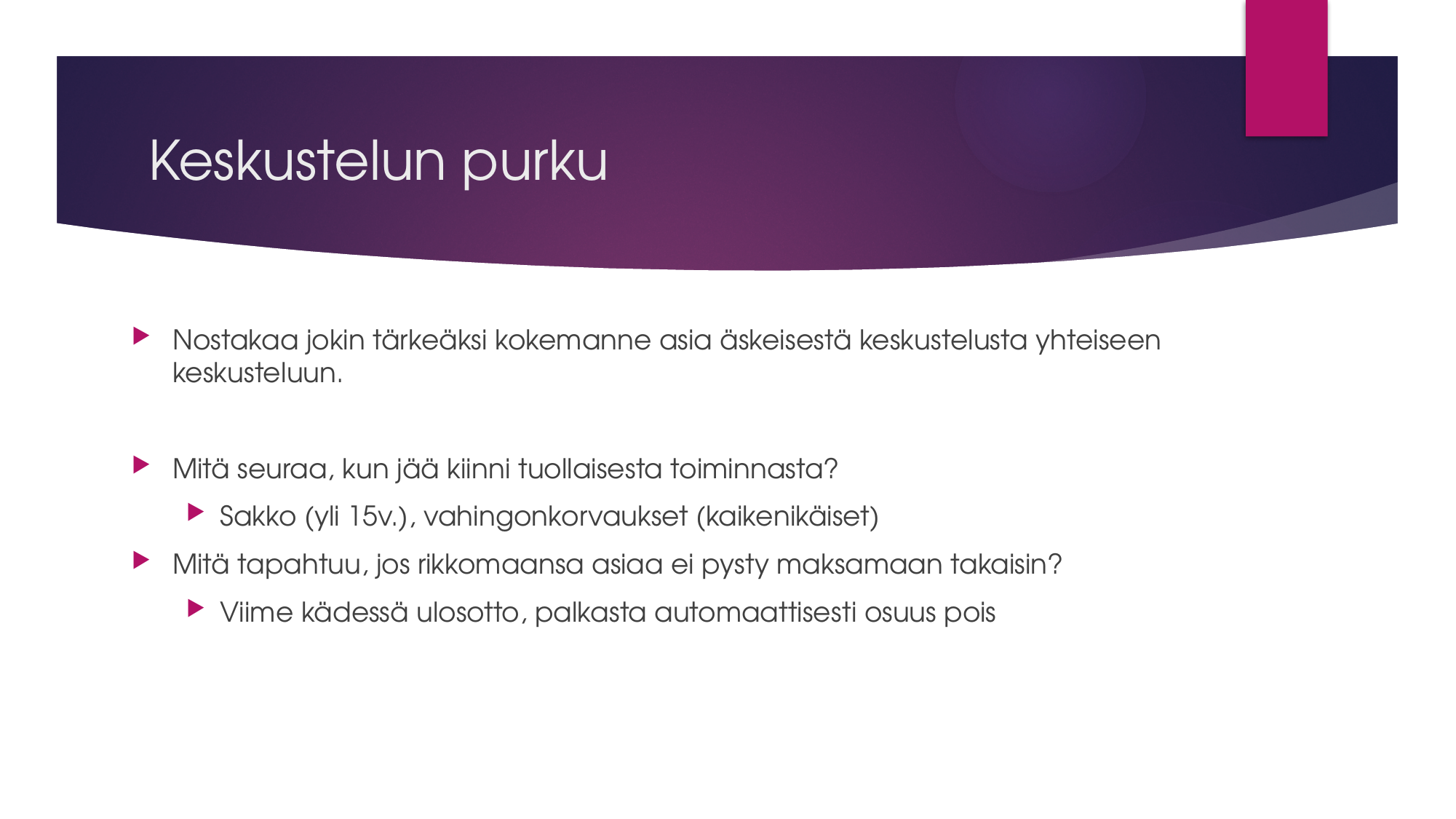

# Keskustelun purku
Nostakaa jokin tärkeäksi kokemanne asia äskeisestä keskustelusta yhteiseen keskusteluun.

Mitä seuraa, kun jää kiinni tuollaisesta toiminnasta?
Sakko (yli 15v.), vahingonkorvaukset (kaikenikäiset)
Mitä tapahtuu, jos rikkomaansa asiaa ei pysty maksamaan takaisin?
Viime kädessä ulosotto, palkasta automaattisesti osuus pois